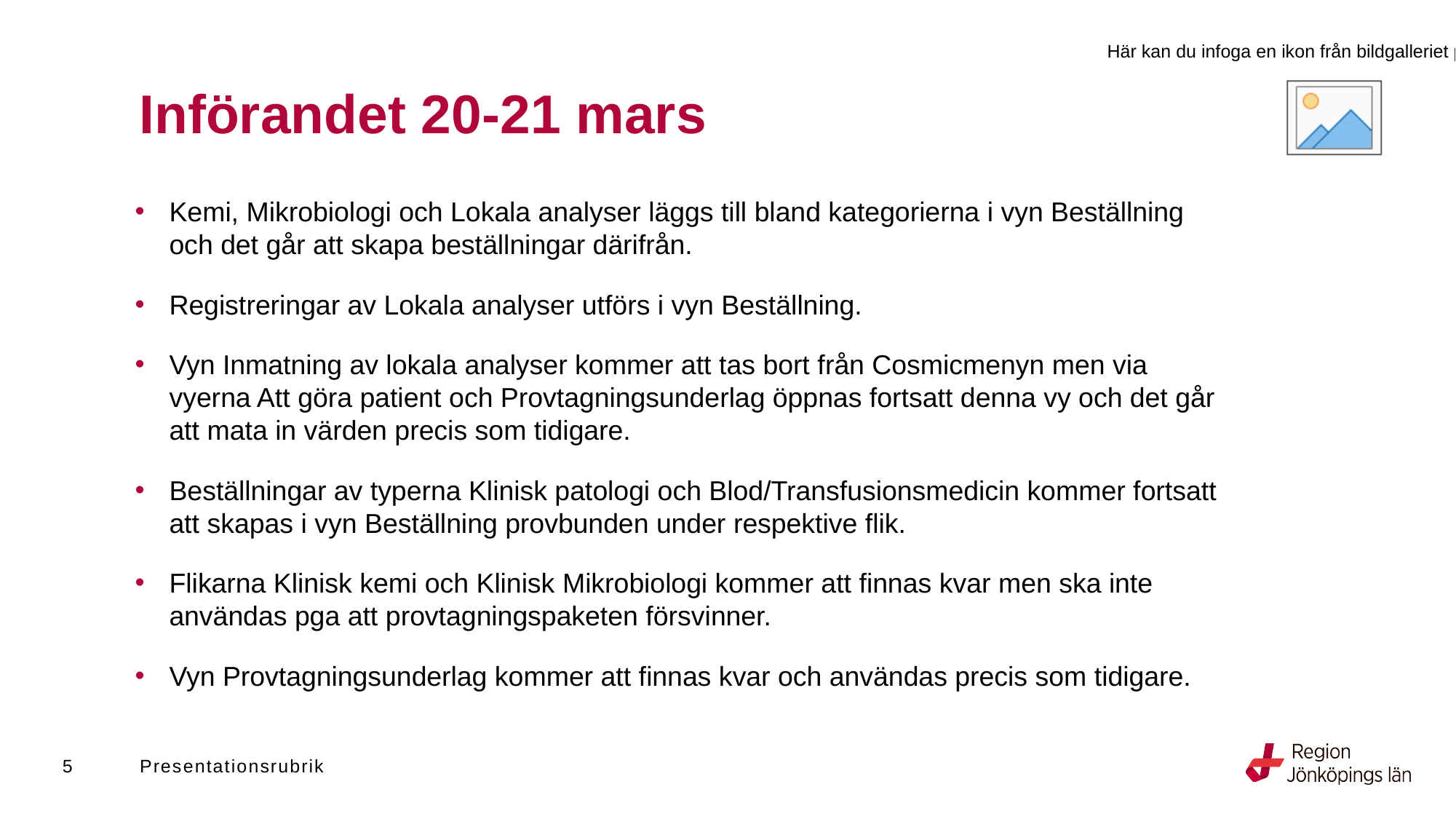

# Införandet 20-21 mars

Kemi, Mikrobiologi och Lokala analyser läggs till bland kategorierna i vyn Beställning och det går att skapa beställningar därifrån.
Registreringar av Lokala analyser utförs i vyn Beställning.
Vyn Inmatning av lokala analyser kommer att tas bort från Cosmicmenyn men via vyerna Att göra patient och Provtagningsunderlag öppnas fortsatt denna vy och det går att mata in värden precis som tidigare.
Beställningar av typerna Klinisk patologi och Blod/Transfusionsmedicin kommer fortsatt att skapas i vyn Beställning provbunden under respektive flik.
Flikarna Klinisk kemi och Klinisk Mikrobiologi kommer att finnas kvar men ska inte användas pga att provtagningspaketen försvinner.
Vyn Provtagningsunderlag kommer att finnas kvar och användas precis som tidigare.
5
Presentationsrubrik